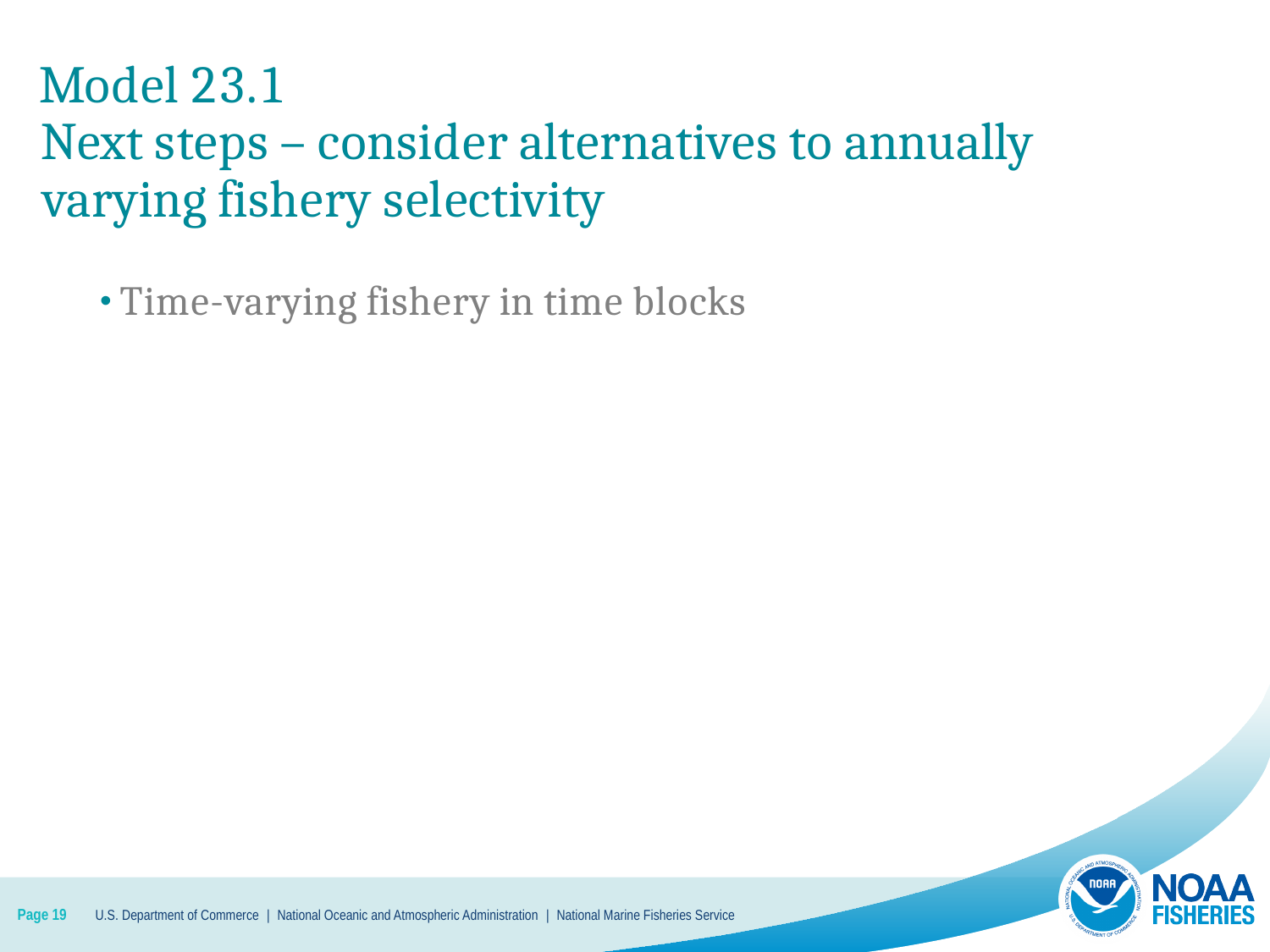

# Model 23.1 Next steps – consider alternatives to annually varying fishery selectivity
Time-varying fishery in time blocks